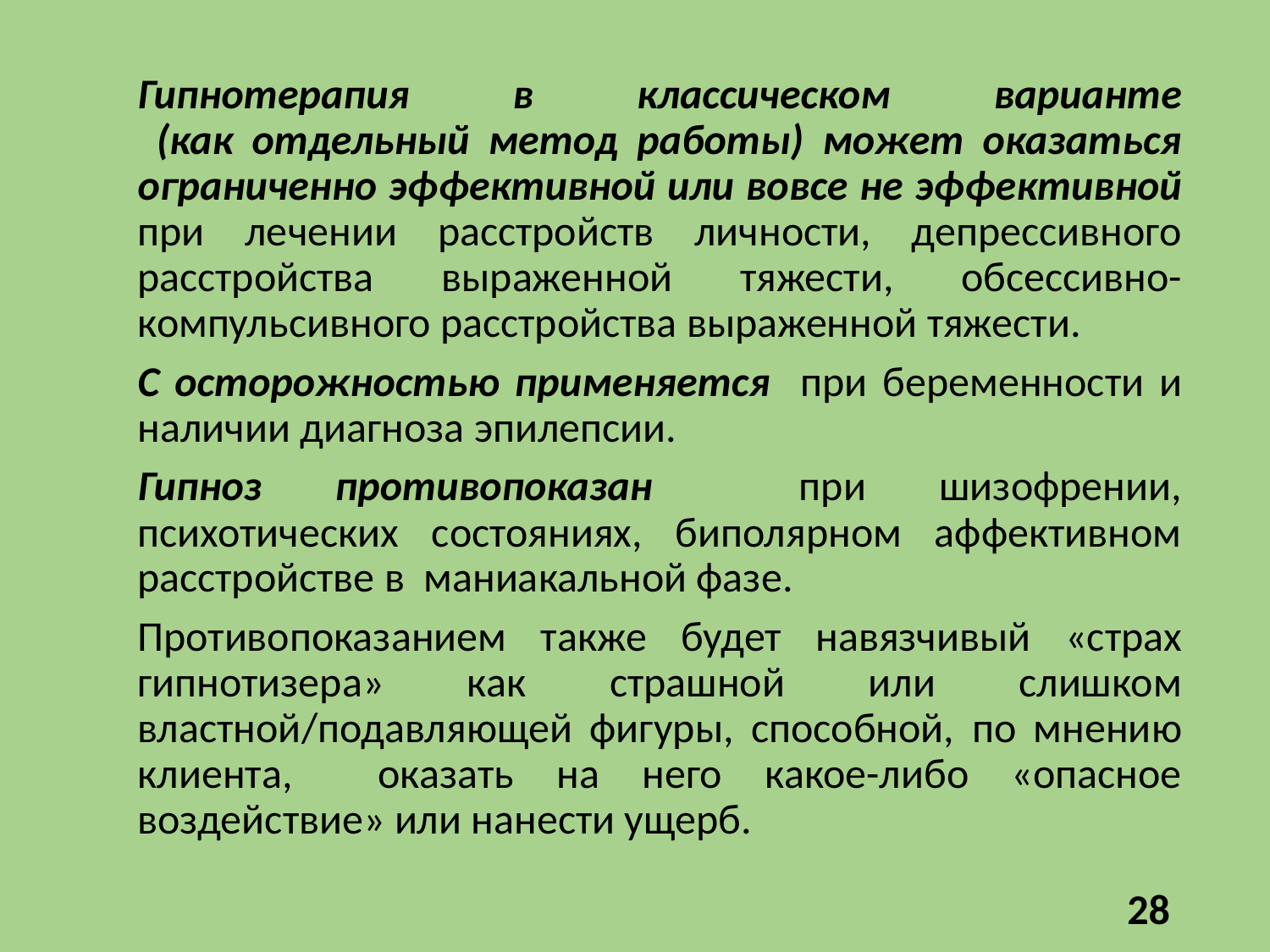

Гипнотерапия в классическом варианте
 (как отдельный метод работы) может оказаться ограниченно эффективной или вовсе не эффективной при лечении расстройств личности, депрессивного расстройства выраженной тяжести, обсессивно-компульсивного расстройства выраженной тяжести.
С осторожностью применяется  при беременности и наличии диагноза эпилепсии.
Гипноз противопоказан  при шизофрении, психотических состояниях, биполярном аффективном расстройстве в  маниакальной фазе.
Противопоказанием также будет навязчивый «страх гипнотизера» как страшной или слишком властной/подавляющей фигуры, способной, по мнению клиента,  оказать на него какое-либо «опасное воздействие» или нанести ущерб.

28